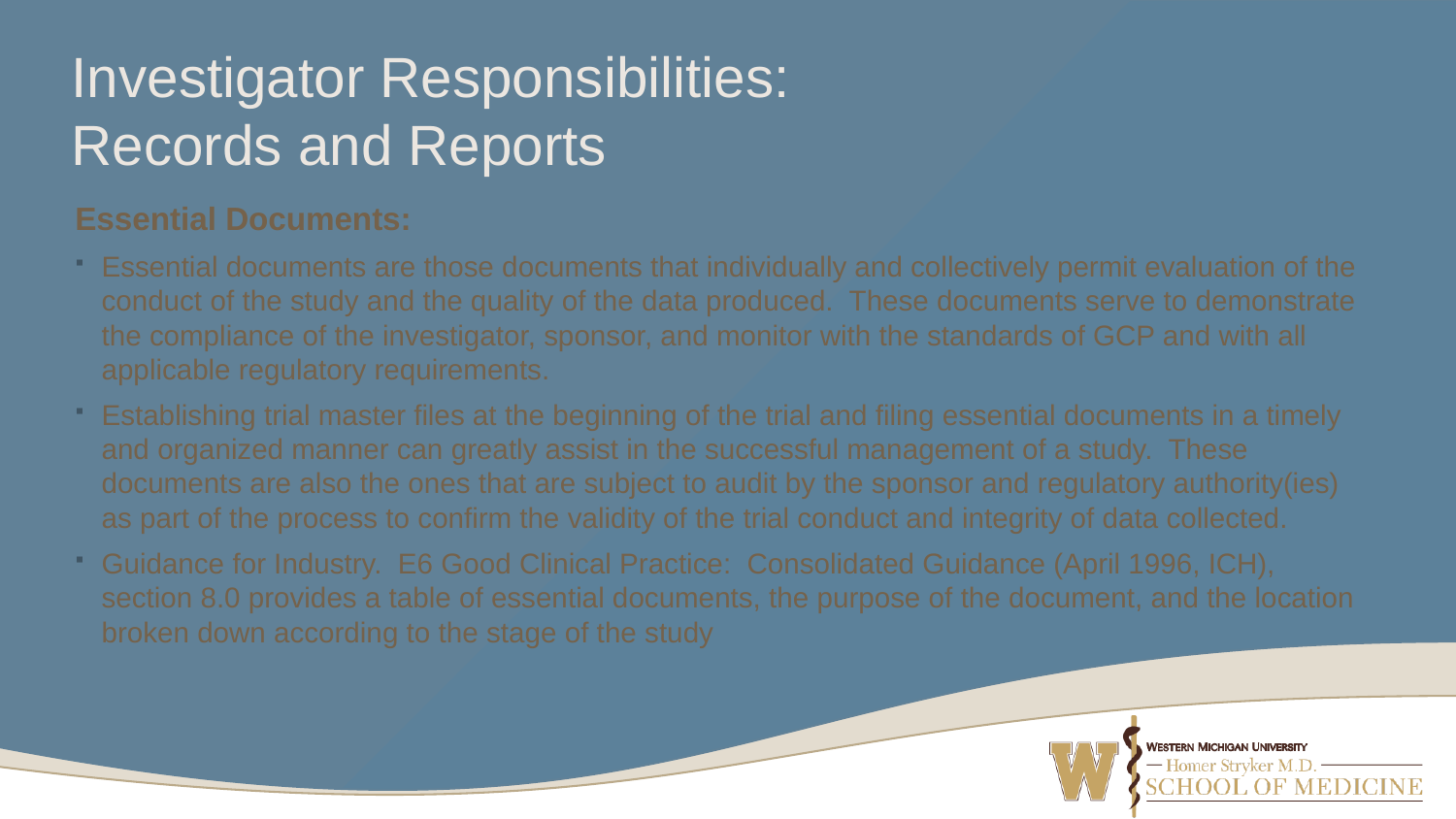

# Investigator Responsibilities: Records and Reports
Essential Documents:
Essential documents are those documents that individually and collectively permit evaluation of the conduct of the study and the quality of the data produced.  These documents serve to demonstrate the compliance of the investigator, sponsor, and monitor with the standards of GCP and with all applicable regulatory requirements.
Establishing trial master files at the beginning of the trial and filing essential documents in a timely and organized manner can greatly assist in the successful management of a study.  These documents are also the ones that are subject to audit by the sponsor and regulatory authority(ies) as part of the process to confirm the validity of the trial conduct and integrity of data collected.
Guidance for Industry.  E6 Good Clinical Practice:  Consolidated Guidance (April 1996, ICH), section 8.0 provides a table of essential documents, the purpose of the document, and the location broken down according to the stage of the study